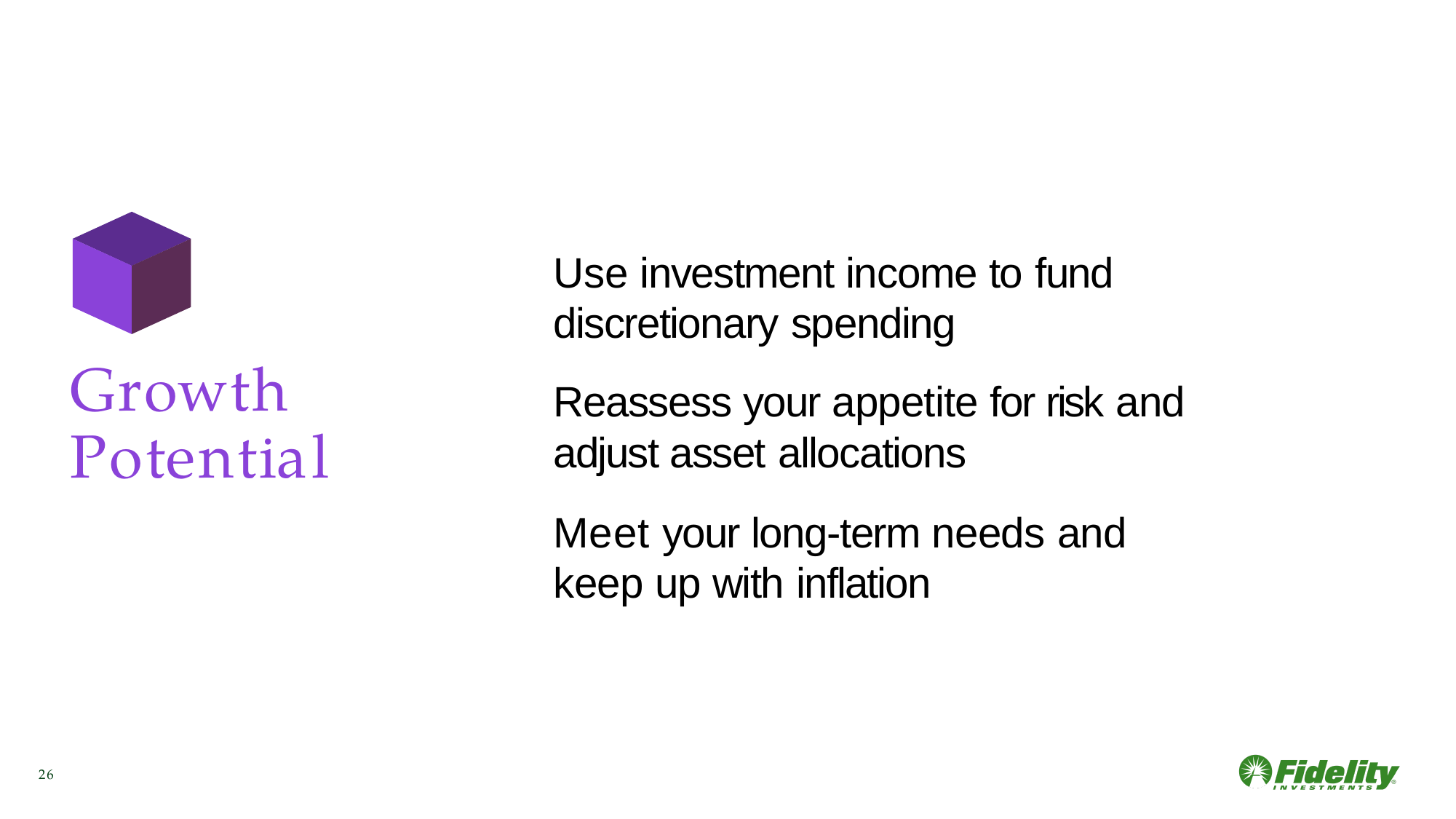

# Use investment income to fund  discretionary spending
Growth  Potential
Reassess your appetite for risk and  adjust asset allocations
Meet your long-term needs and  keep up with inflation
26